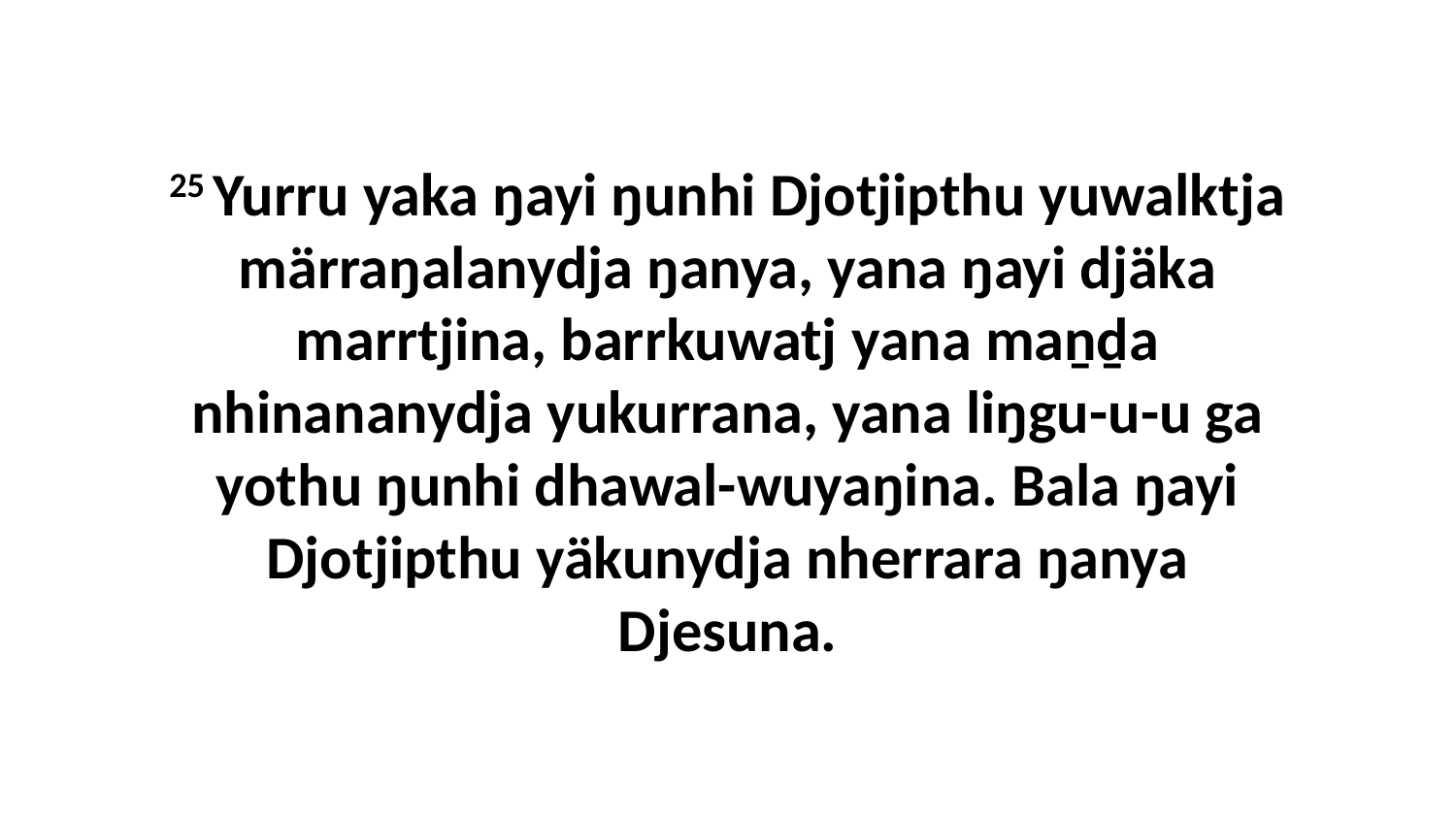

25 Yurru yaka ŋayi ŋunhi Djotjipthu yuwalktja märraŋalanydja ŋanya, yana ŋayi djäka marrtjina, barrkuwatj yana maṉḏa nhinananydja yukurrana, yana liŋgu-u-u ga yothu ŋunhi dhawal-wuyaŋina. Bala ŋayi Djotjipthu yäkunydja nherrara ŋanya Djesuna.